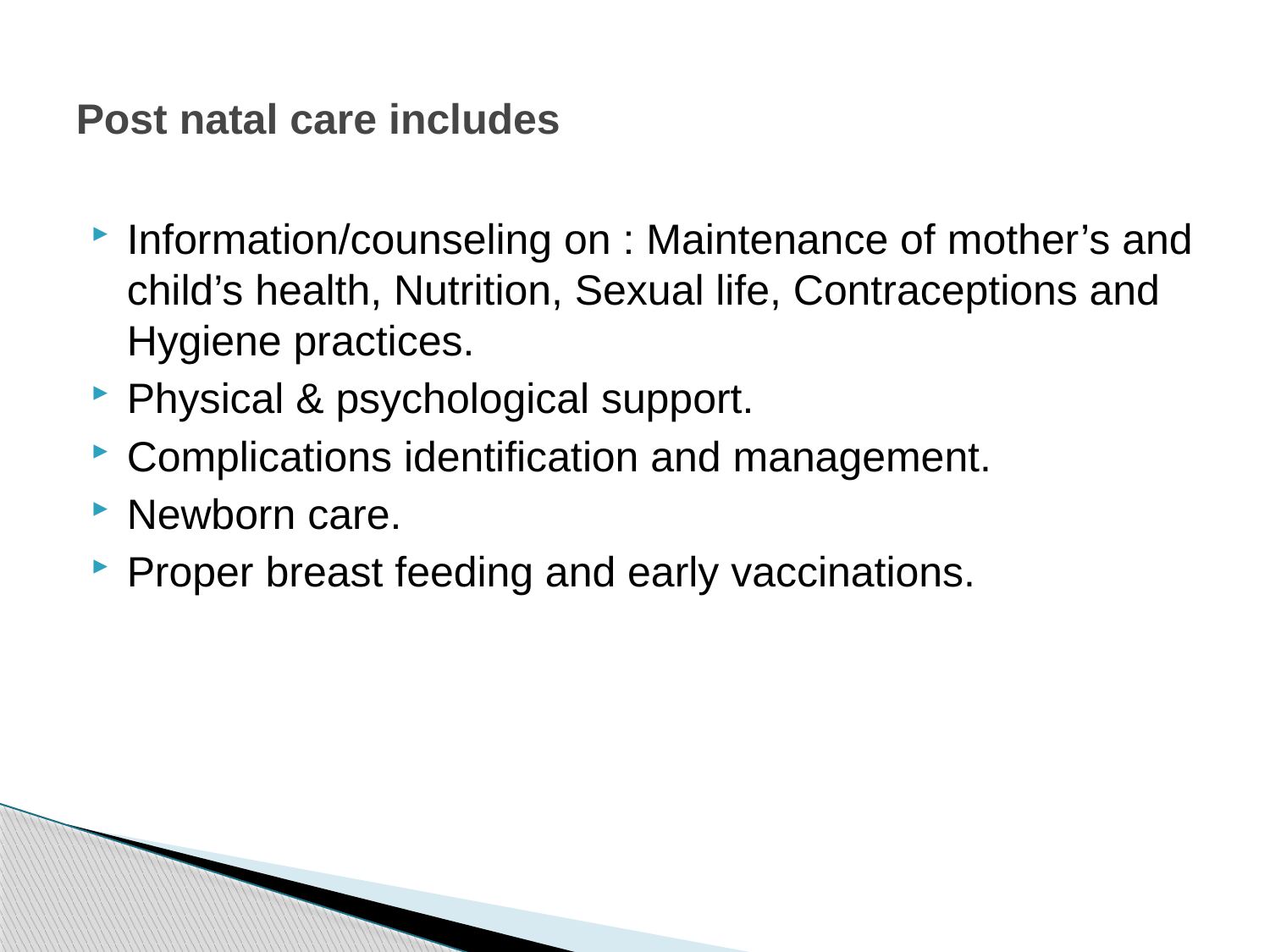

# Post natal care includes
Information/counseling on : Maintenance of mother’s and child’s health, Nutrition, Sexual life, Contraceptions and Hygiene practices.
Physical & psychological support.
Complications identification and management.
Newborn care.
Proper breast feeding and early vaccinations.